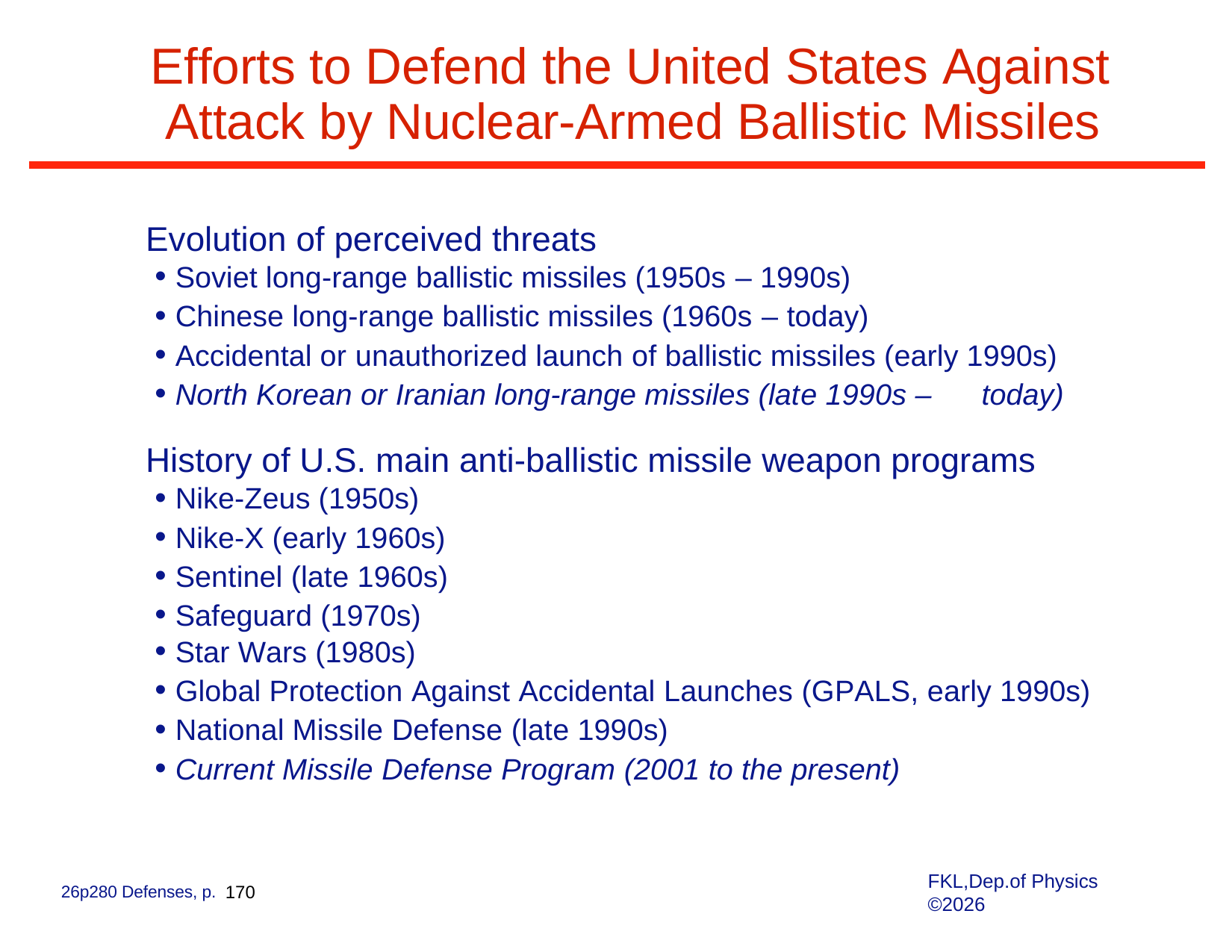

# Efforts to Defend the United States Against Attack by Nuclear-Armed Ballistic Missiles
Evolution of perceived threats
Soviet long-range ballistic missiles (1950s – 1990s)
Chinese long-range ballistic missiles (1960s – today)
Accidental or unauthorized launch of ballistic missiles (early 1990s)
North Korean or Iranian long-range missiles (late 1990s –	today)

History of U.S. main anti-ballistic missile weapon programs
Nike-Zeus (1950s)
Nike-X (early 1960s)
Sentinel (late 1960s)
Safeguard (1970s)
Star Wars (1980s)
Global Protection Against Accidental Launches (GPALS, early 1990s)
National Missile Defense (late 1990s)
Current Missile Defense Program (2001 to the present)
FKL,Dep.of Physics ©2026
26p280 Defenses, p.  170